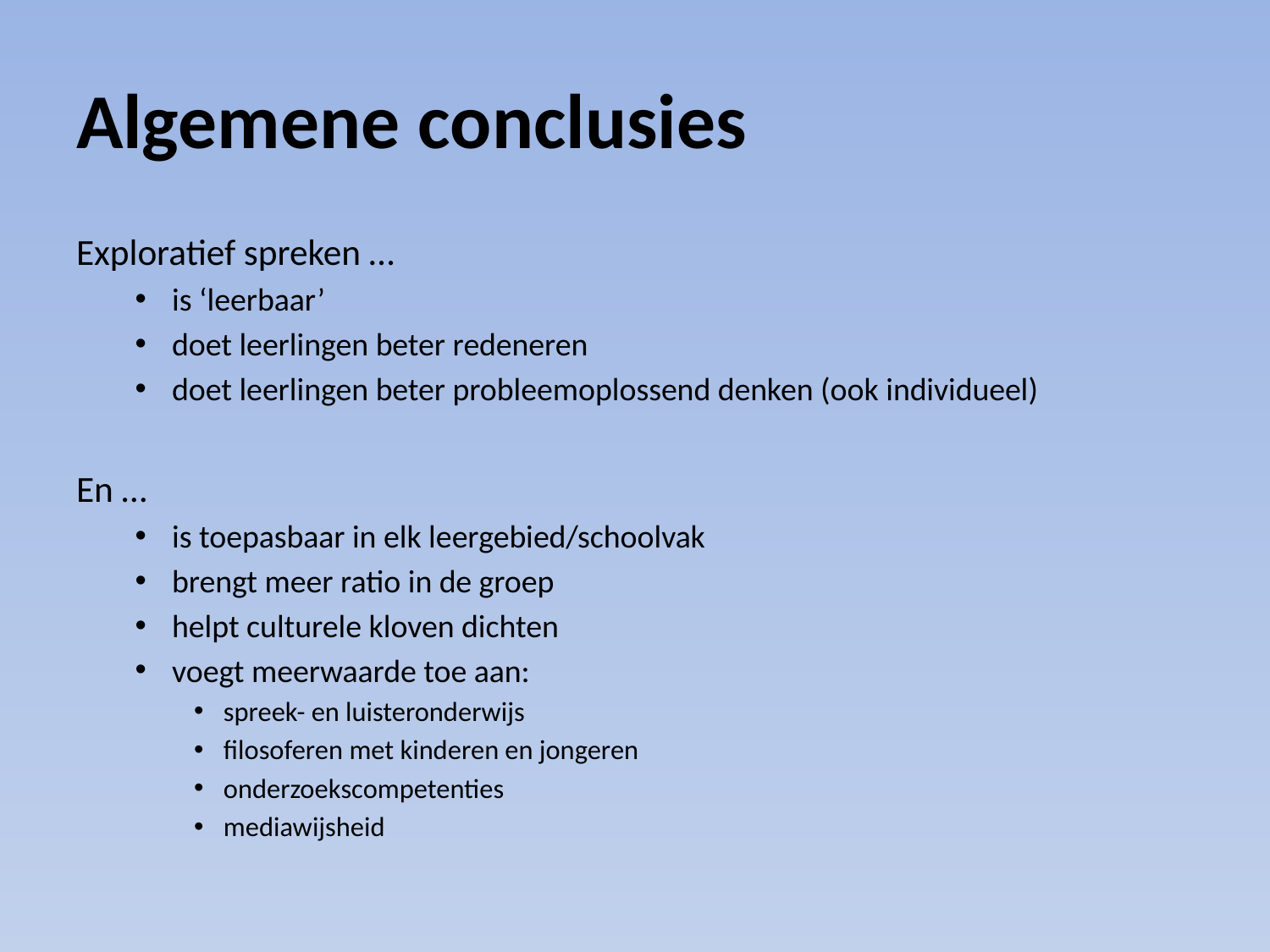

# Algemene conclusies
Exploratief spreken …
is ‘leerbaar’
doet leerlingen beter redeneren
doet leerlingen beter probleemoplossend denken (ook individueel)

En …
is toepasbaar in elk leergebied/schoolvak
brengt meer ratio in de groep
helpt culturele kloven dichten
voegt meerwaarde toe aan:
spreek- en luisteronderwijs
filosoferen met kinderen en jongeren
onderzoekscompetenties
mediawijsheid